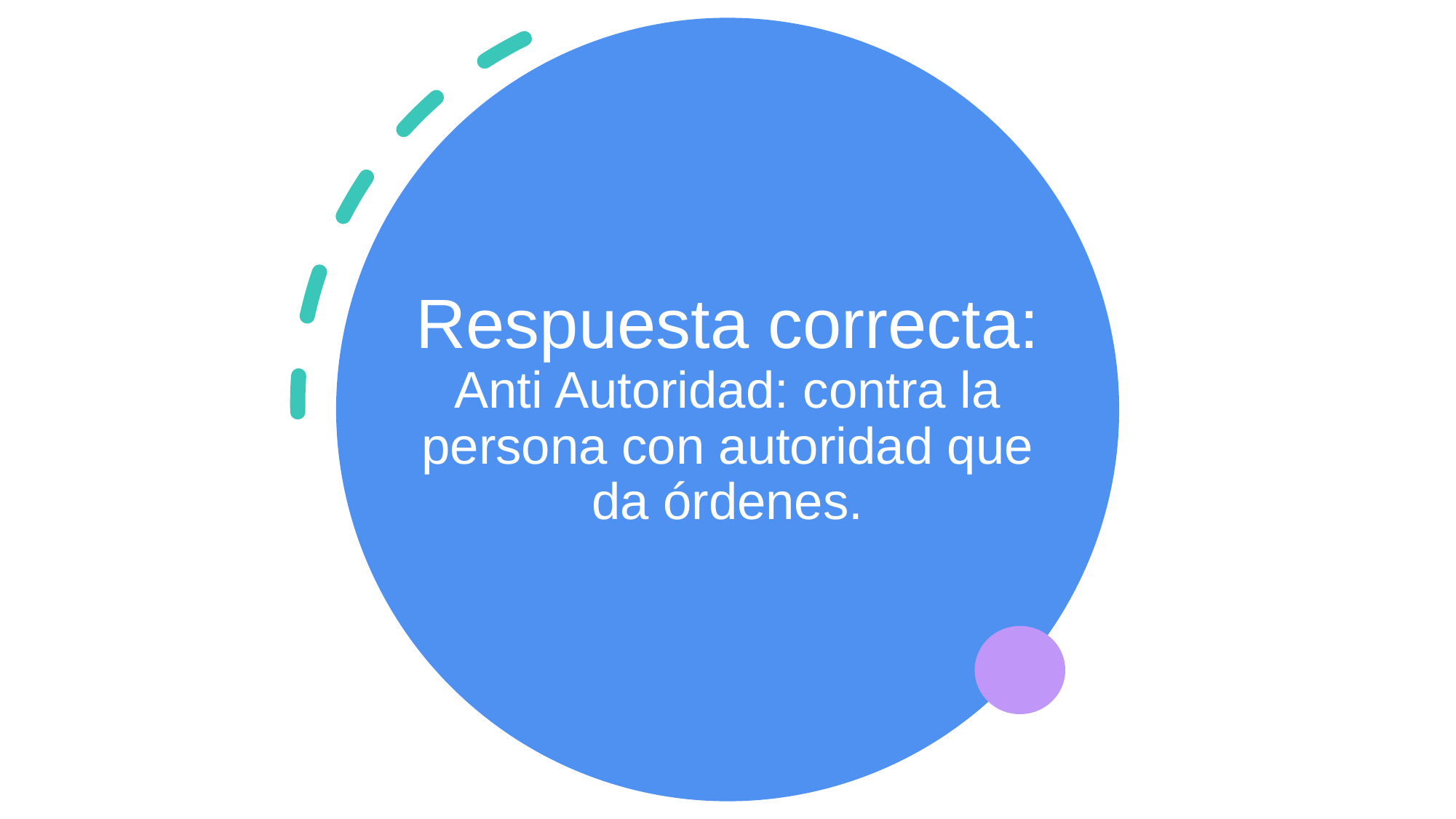

# Respuesta correcta:
Anti Autoridad: contra la persona con autoridad que da órdenes.